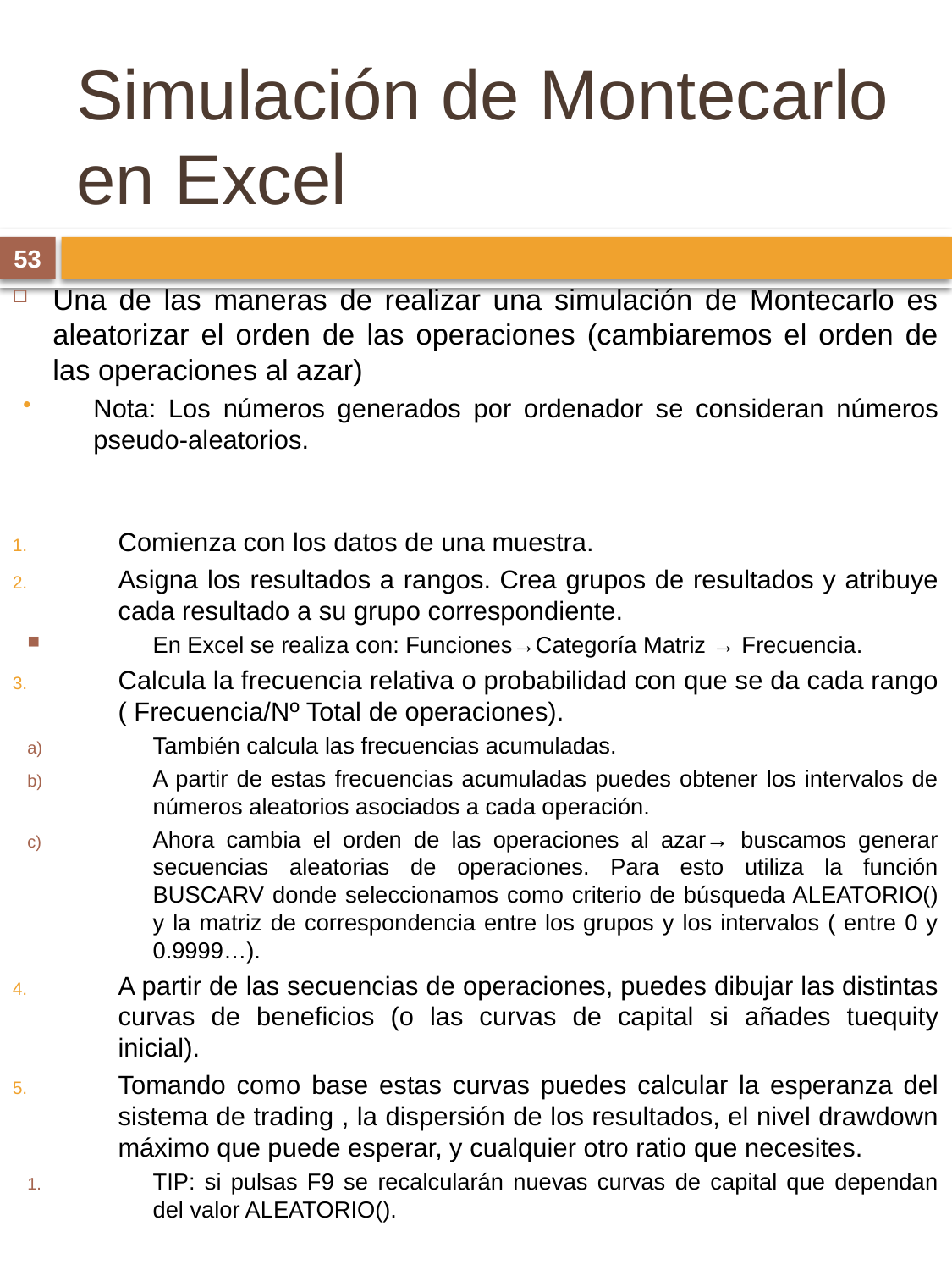

# Simulación de Montecarlo en Excel
53
Una de las maneras de realizar una simulación de Montecarlo es aleatorizar el orden de las operaciones (cambiaremos el orden de las operaciones al azar)
Nota: Los números generados por ordenador se consideran números pseudo-aleatorios.

Comienza con los datos de una muestra.
Asigna los resultados a rangos. Crea grupos de resultados y atribuye cada resultado a su grupo correspondiente.
En Excel se realiza con: Funciones→Categoría Matriz → Frecuencia.
Calcula la frecuencia relativa o probabilidad con que se da cada rango ( Frecuencia/Nº Total de operaciones).
También calcula las frecuencias acumuladas.
A partir de estas frecuencias acumuladas puedes obtener los intervalos de números aleatorios asociados a cada operación.
Ahora cambia el orden de las operaciones al azar→ buscamos generar secuencias aleatorias de operaciones. Para esto utiliza la función BUSCARV donde seleccionamos como criterio de búsqueda ALEATORIO() y la matriz de correspondencia entre los grupos y los intervalos ( entre 0 y 0.9999…).
A partir de las secuencias de operaciones, puedes dibujar las distintas curvas de beneficios (o las curvas de capital si añades tuequity inicial).
Tomando como base estas curvas puedes calcular la esperanza del sistema de trading , la dispersión de los resultados, el nivel drawdown máximo que puede esperar, y cualquier otro ratio que necesites.
TIP: si pulsas F9 se recalcularán nuevas curvas de capital que dependan del valor ALEATORIO().